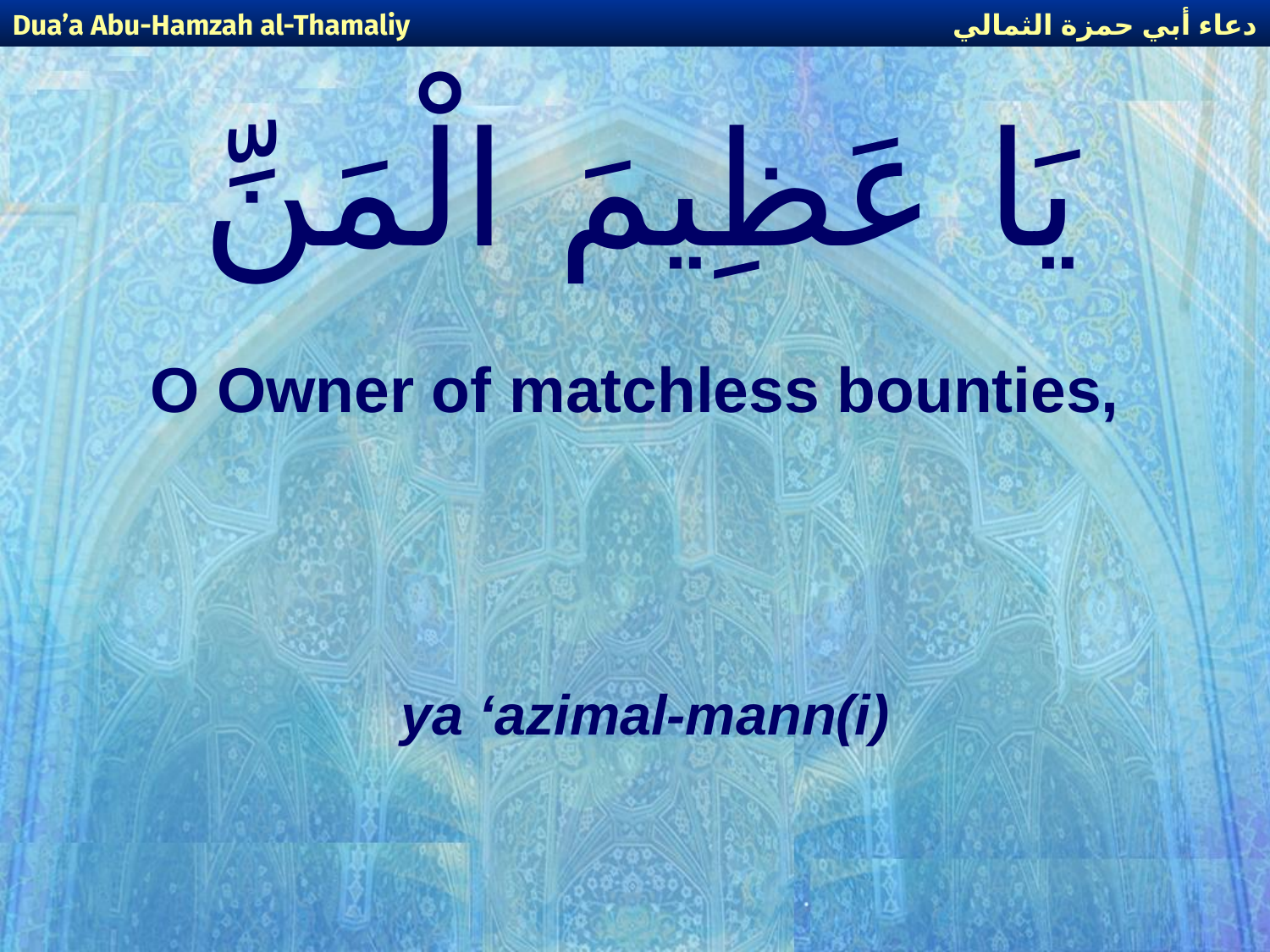

دعاء أبي حمزة الثمالي
Dua’a Abu-Hamzah al-Thamaliy
# يَا عَظِيمَ الْمَنِّ
O Owner of matchless bounties,
ya ‘azimal-mann(i)